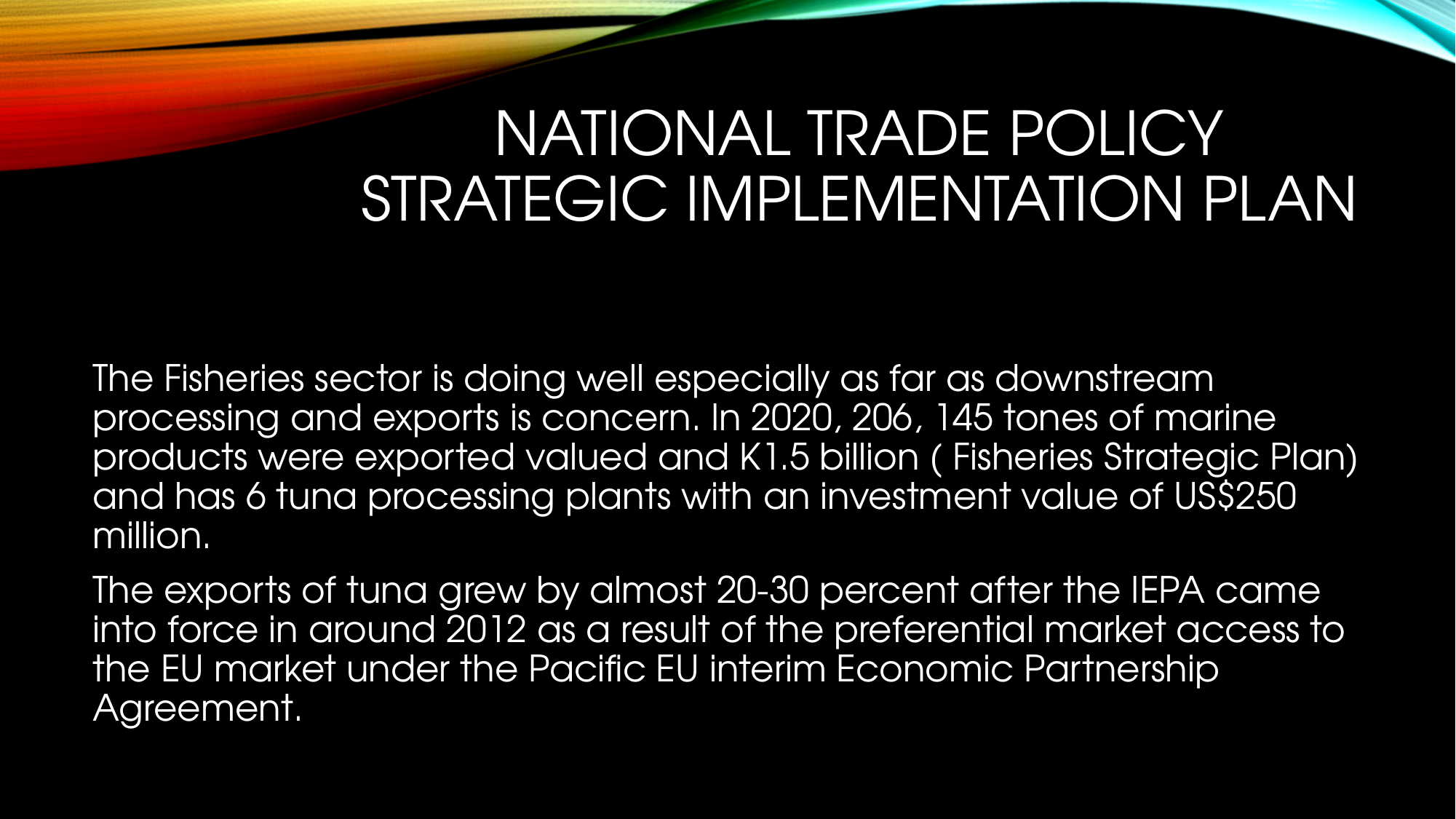

# National Trade Policy Strategic Implementation Plan

The Fisheries sector is doing well especially as far as downstream processing and exports is concern. In 2020, 206, 145 tones of marine products were exported valued and K1.5 billion ( Fisheries Strategic Plan) and has 6 tuna processing plants with an investment value of US$250 million.
The exports of tuna grew by almost 20-30 percent after the IEPA came into force in around 2012 as a result of the preferential market access to the EU market under the Pacific EU interim Economic Partnership Agreement.